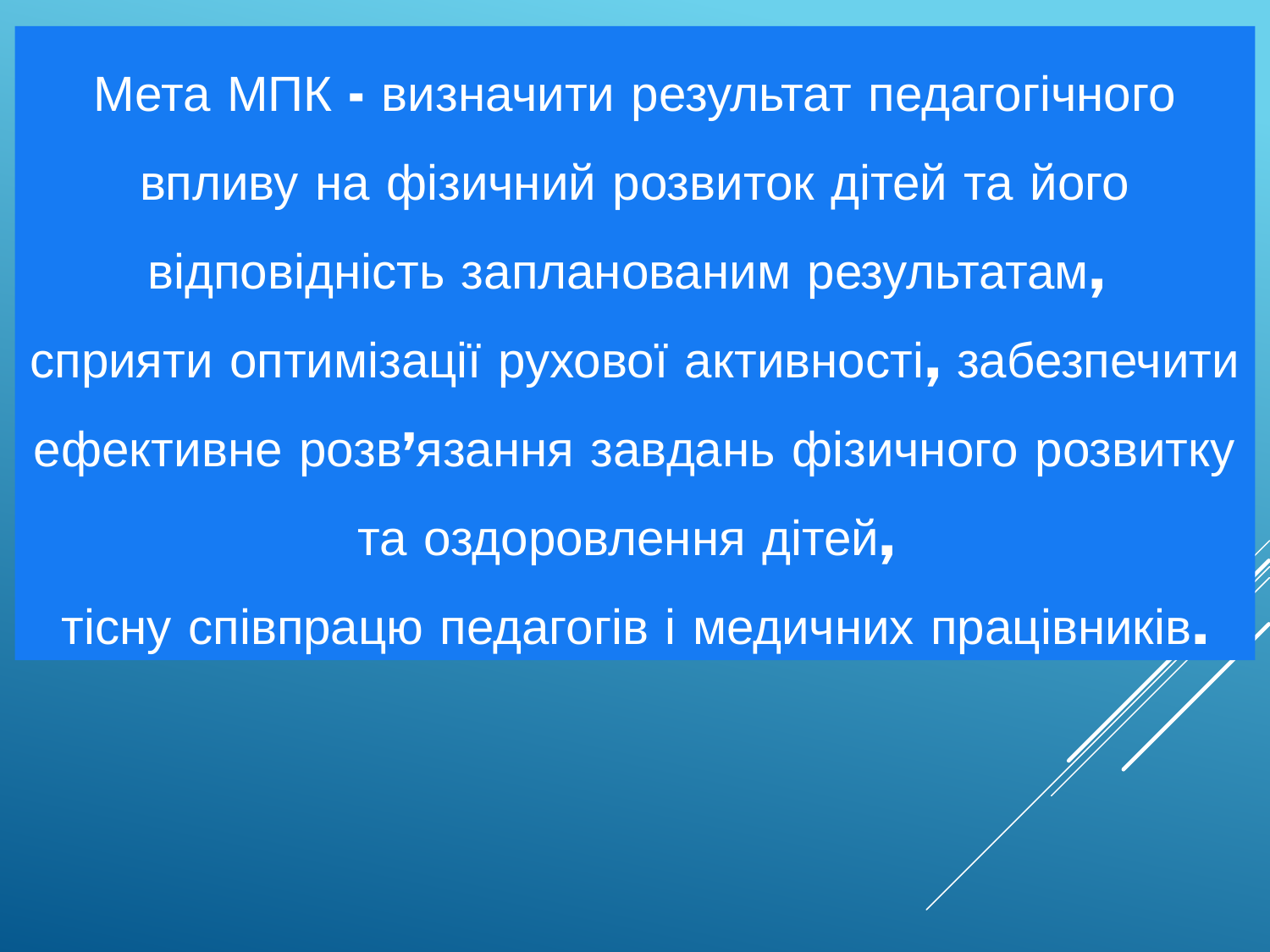

Мета МПК - визначити результат педагогічного впливу на фізичний розвиток дітей та його відповідність запланованим результатам,
сприяти оптимізації рухової активності, забезпечити ефективне розв’язання завдань фізичного розвитку та оздоровлення дітей,
тісну співпрацю педагогів і медичних працівників.